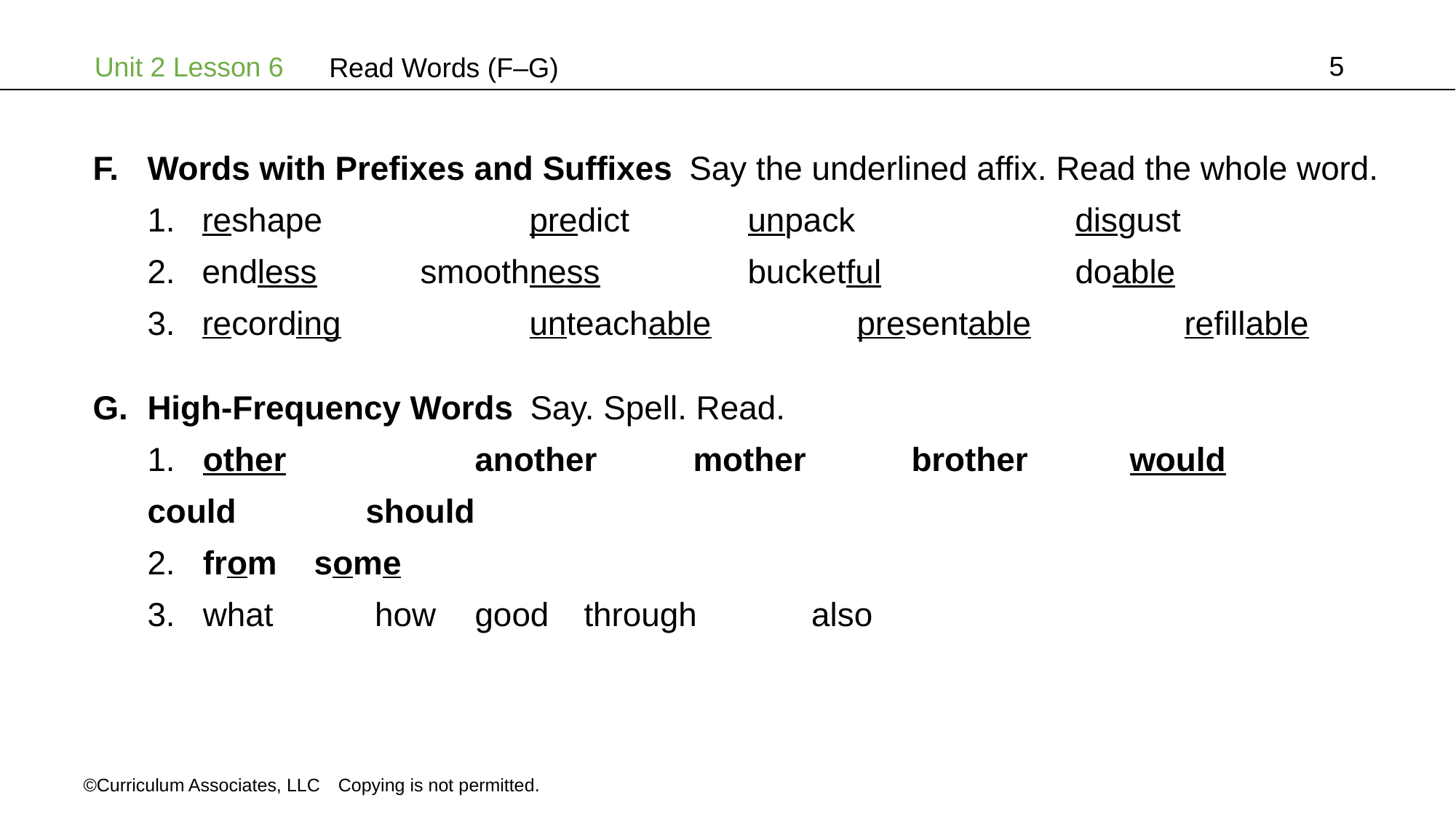

5
Read Words (F–G)

Words with Prefixes and Suffixes Say the underlined affix. Read the whole word.
reshape		predict		unpack			disgust
endless	smoothness		bucketful		doable
recording		unteachable		presentable		refillable
High-Frequency Words Say. Spell. Read.
1.   other		another	mother	brother	would		could		should
2.   from    some
3.   what	 how 	good 	through	 also